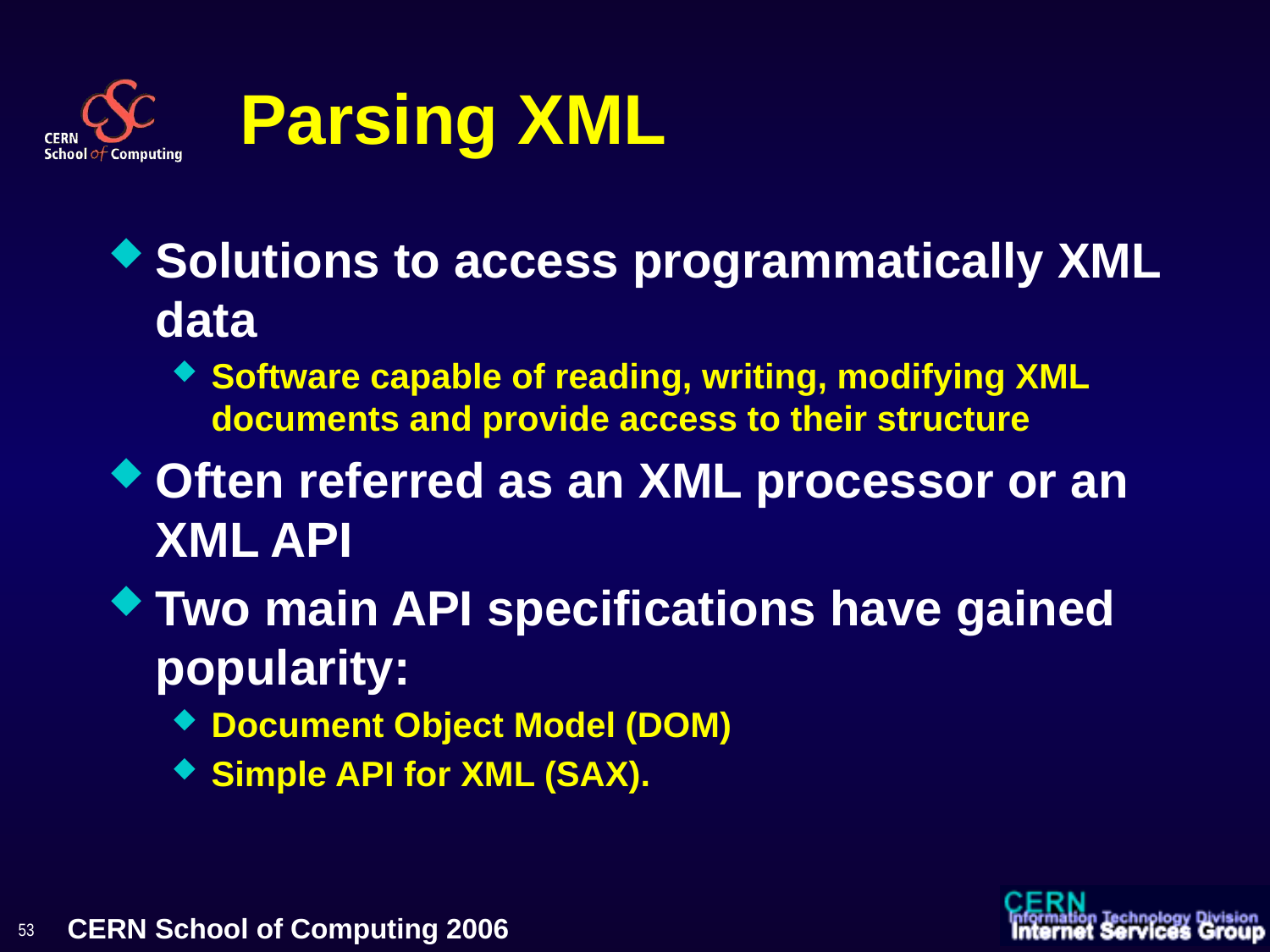

# Parsing XML
Solutions to access programmatically XML data
Software capable of reading, writing, modifying XML documents and provide access to their structure
Often referred as an XML processor or an XML API
Two main API specifications have gained popularity:
Document Object Model (DOM)
Simple API for XML (SAX).

53